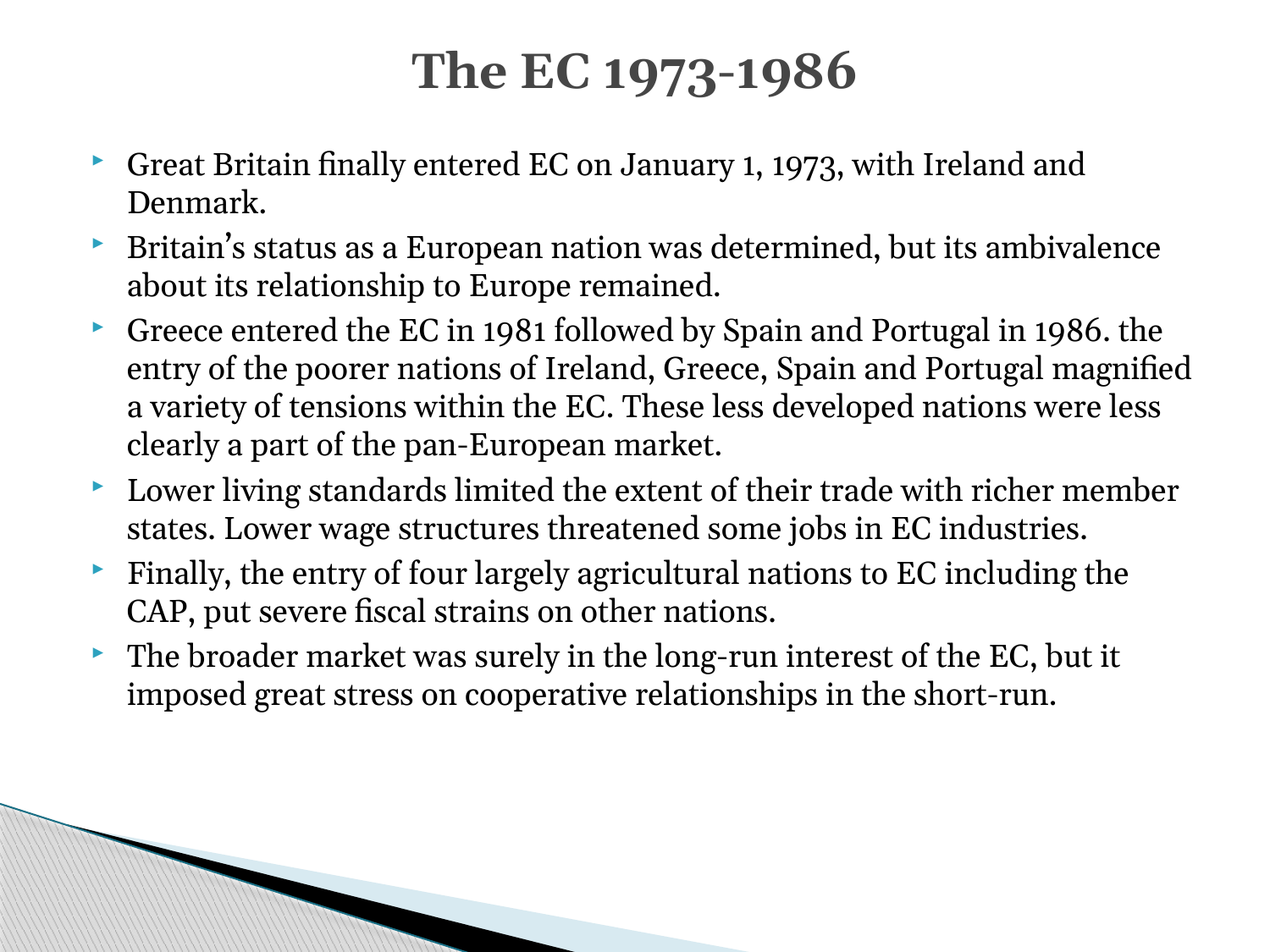

# The EC 1973-1986
Great Britain finally entered EC on January 1, 1973, with Ireland and Denmark.
Britain’s status as a European nation was determined, but its ambivalence about its relationship to Europe remained.
Greece entered the EC in 1981 followed by Spain and Portugal in 1986. the entry of the poorer nations of Ireland, Greece, Spain and Portugal magnified a variety of tensions within the EC. These less developed nations were less clearly a part of the pan-European market.
Lower living standards limited the extent of their trade with richer member states. Lower wage structures threatened some jobs in EC industries.
Finally, the entry of four largely agricultural nations to EC including the CAP, put severe fiscal strains on other nations.
The broader market was surely in the long-run interest of the EC, but it imposed great stress on cooperative relationships in the short-run.